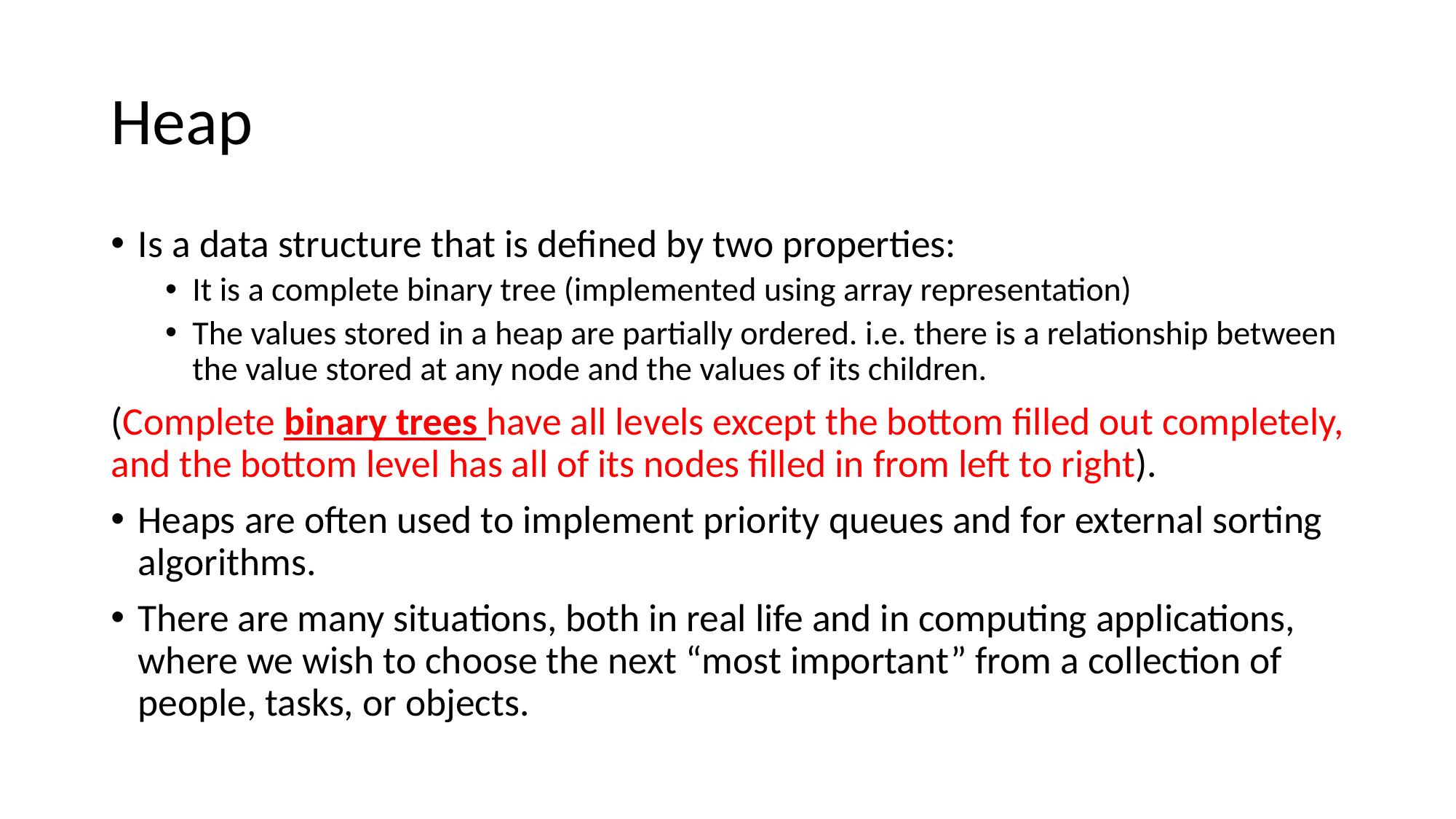

# Heap
Is a data structure that is defined by two properties:
It is a complete binary tree (implemented using array representation)
The values stored in a heap are partially ordered. i.e. there is a relationship between the value stored at any node and the values of its children.
(Complete binary trees have all levels except the bottom filled out completely, and the bottom level has all of its nodes filled in from left to right).
Heaps are often used to implement priority queues and for external sorting algorithms.
There are many situations, both in real life and in computing applications, where we wish to choose the next “most important” from a collection of people, tasks, or objects.